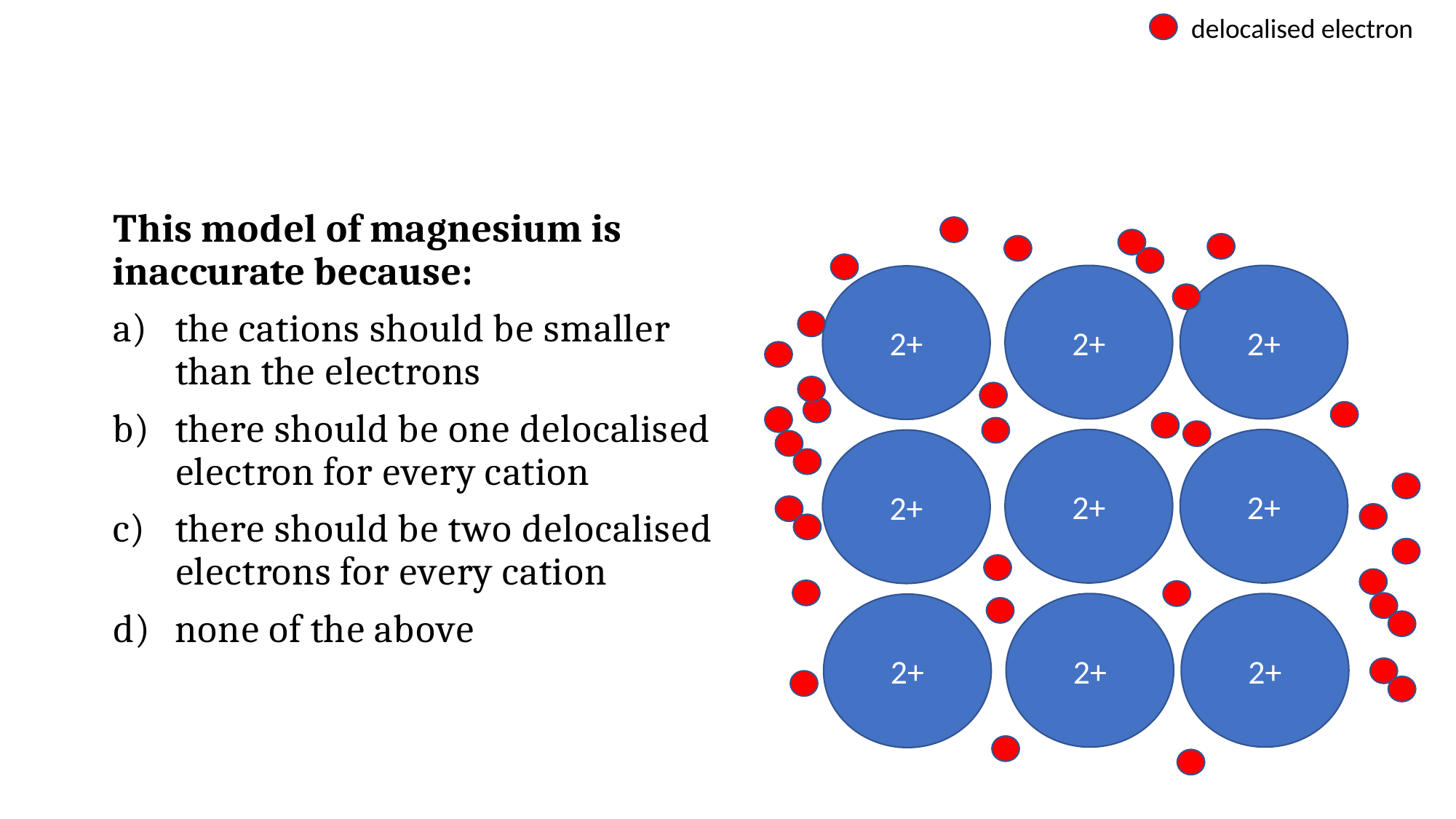

delocalised electron

This model of magnesium is inaccurate because:
the cations should be smaller than the electrons
there should be one delocalised electron for every cation
there should be two delocalised electrons for every cation
none of the above

2+
2+
2+

2+
2+
2+

2+
2+
2+